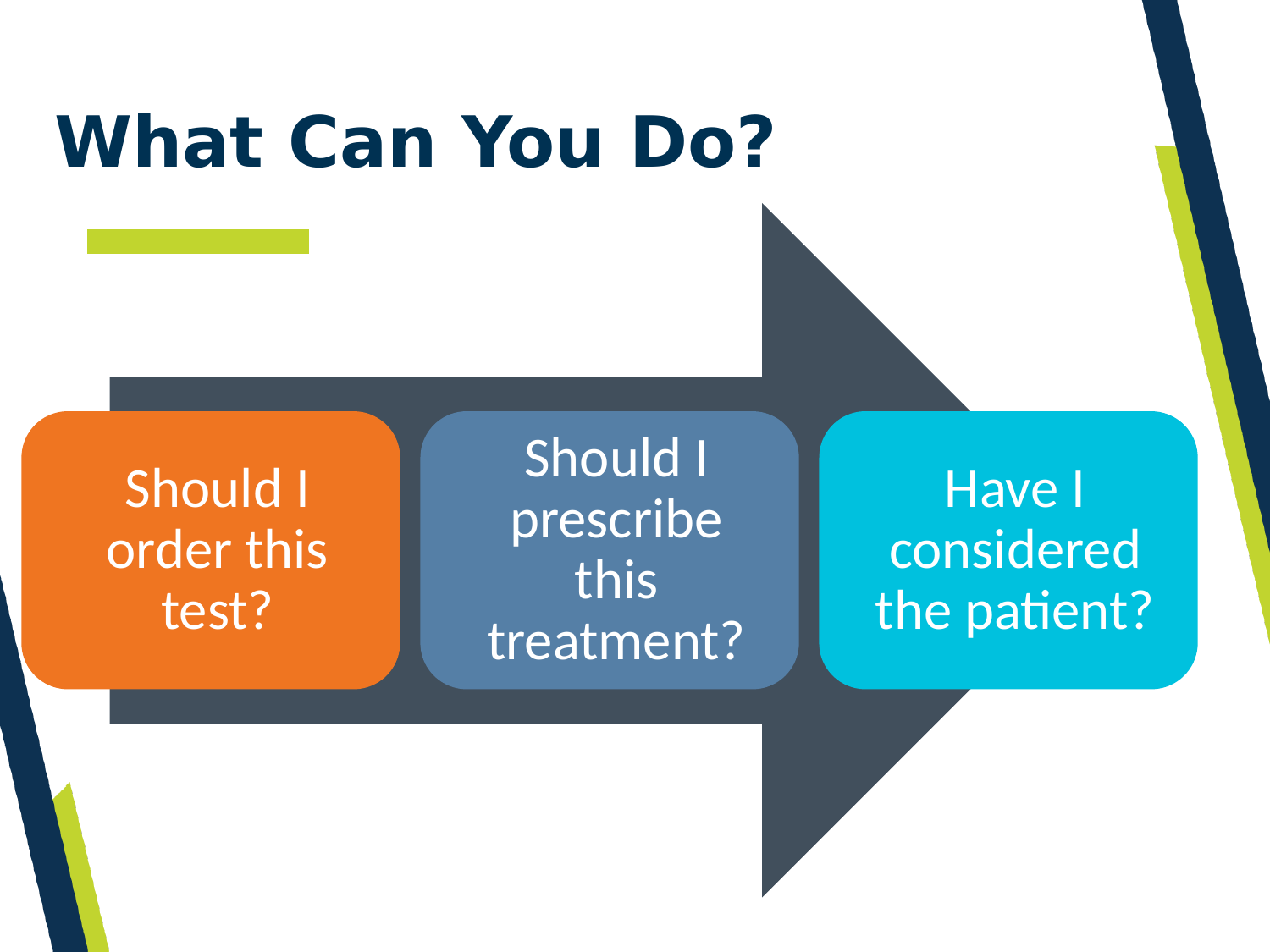

# What Can You Do?
Should I order this test?
Should I prescribe this treatment?
Have I considered the patient?